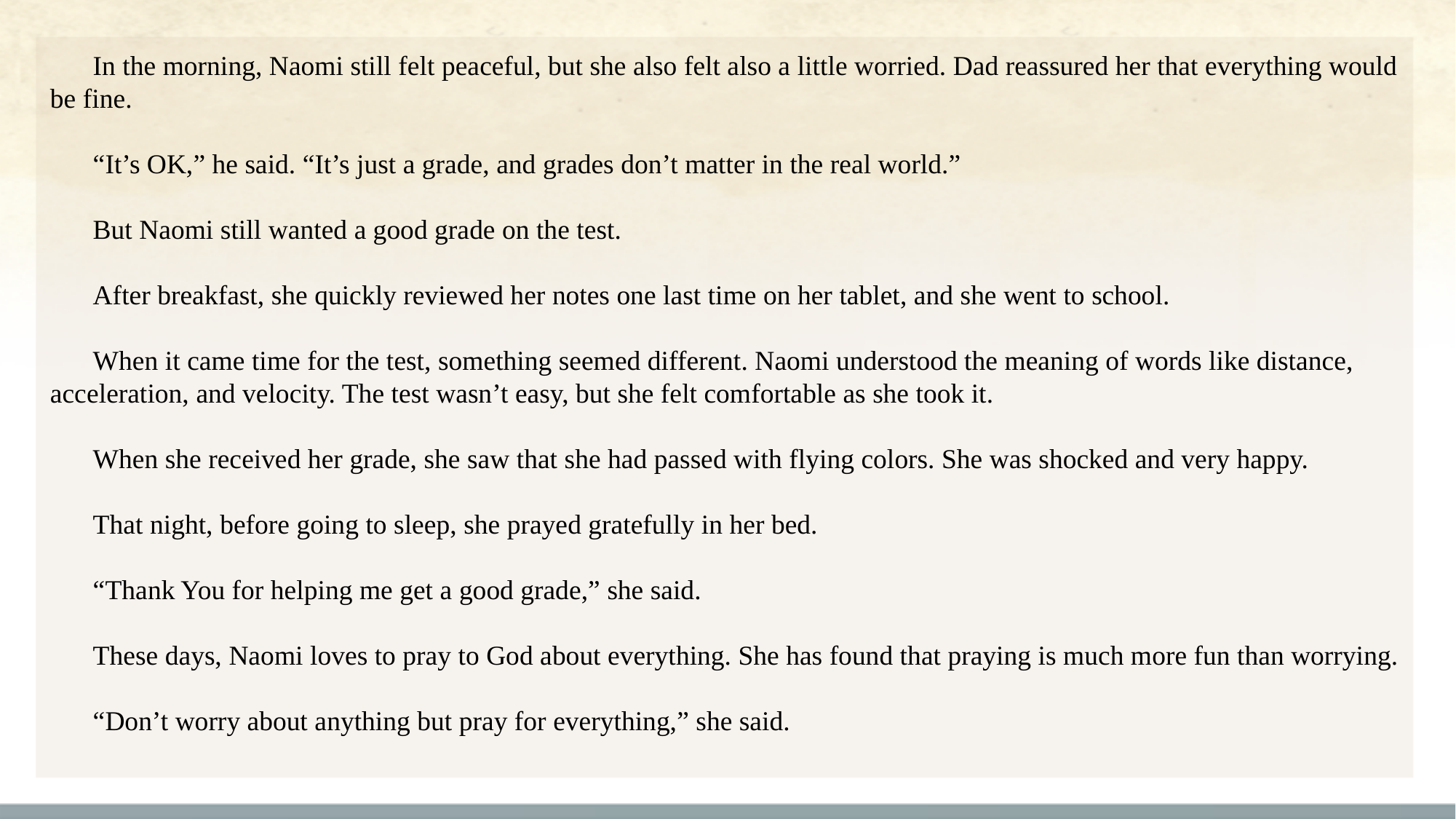

In the morning, Naomi still felt peaceful, but she also felt also a little worried. Dad reassured her that everything would be fine.

“It’s OK,” he said. “It’s just a grade, and grades don’t matter in the real world.”

But Naomi still wanted a good grade on the test.
After breakfast, she quickly reviewed her notes one last time on her tablet, and she went to school.

When it came time for the test, something seemed different. Naomi understood the meaning of words like distance, acceleration, and velocity. The test wasn’t easy, but she felt comfortable as she took it.

When she received her grade, she saw that she had passed with flying colors. She was shocked and very happy.

That night, before going to sleep, she prayed gratefully in her bed.

“Thank You for helping me get a good grade,” she said.

These days, Naomi loves to pray to God about everything. She has found that praying is much more fun than worrying.

“Don’t worry about anything but pray for everything,” she said.